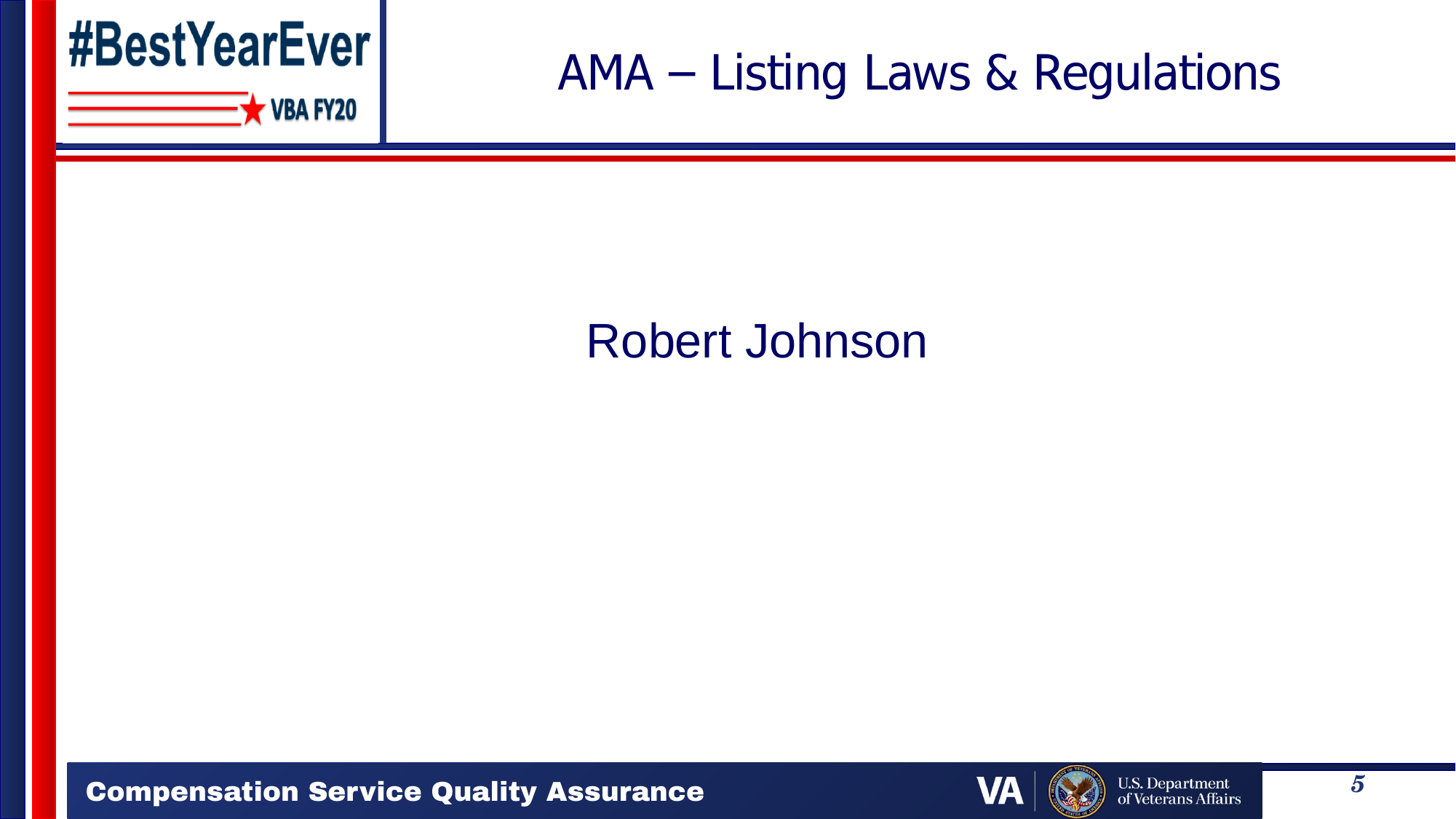

# AMA – Listing Laws & Regulations
Robert Johnson
5